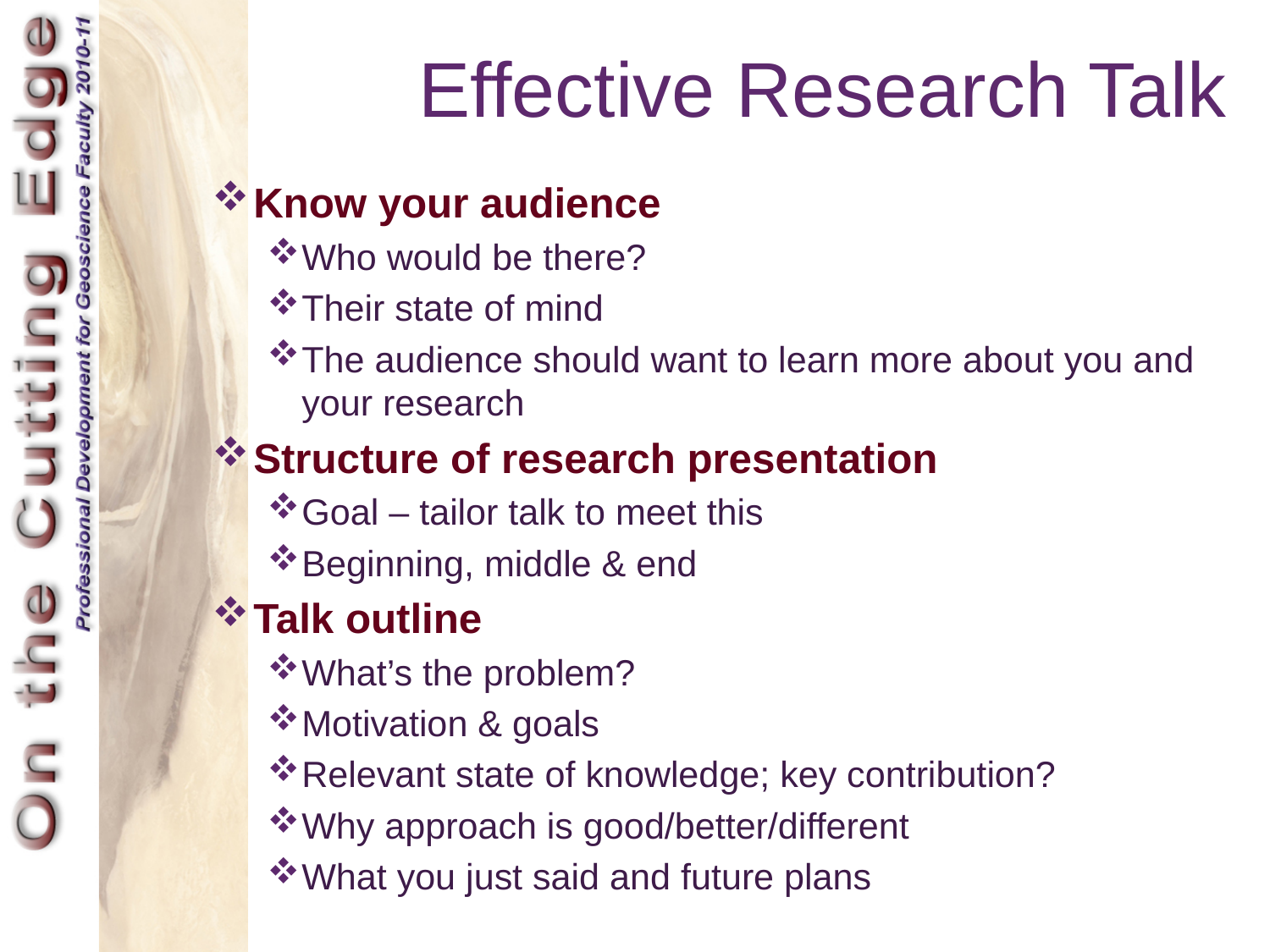

# Effective Research Talk
Know your audience
Who would be there?
Their state of mind
The audience should want to learn more about you and your research
Structure of research presentation
Goal – tailor talk to meet this
Beginning, middle & end
Talk outline
What’s the problem?
Motivation & goals
Relevant state of knowledge; key contribution?
Why approach is good/better/different
What you just said and future plans